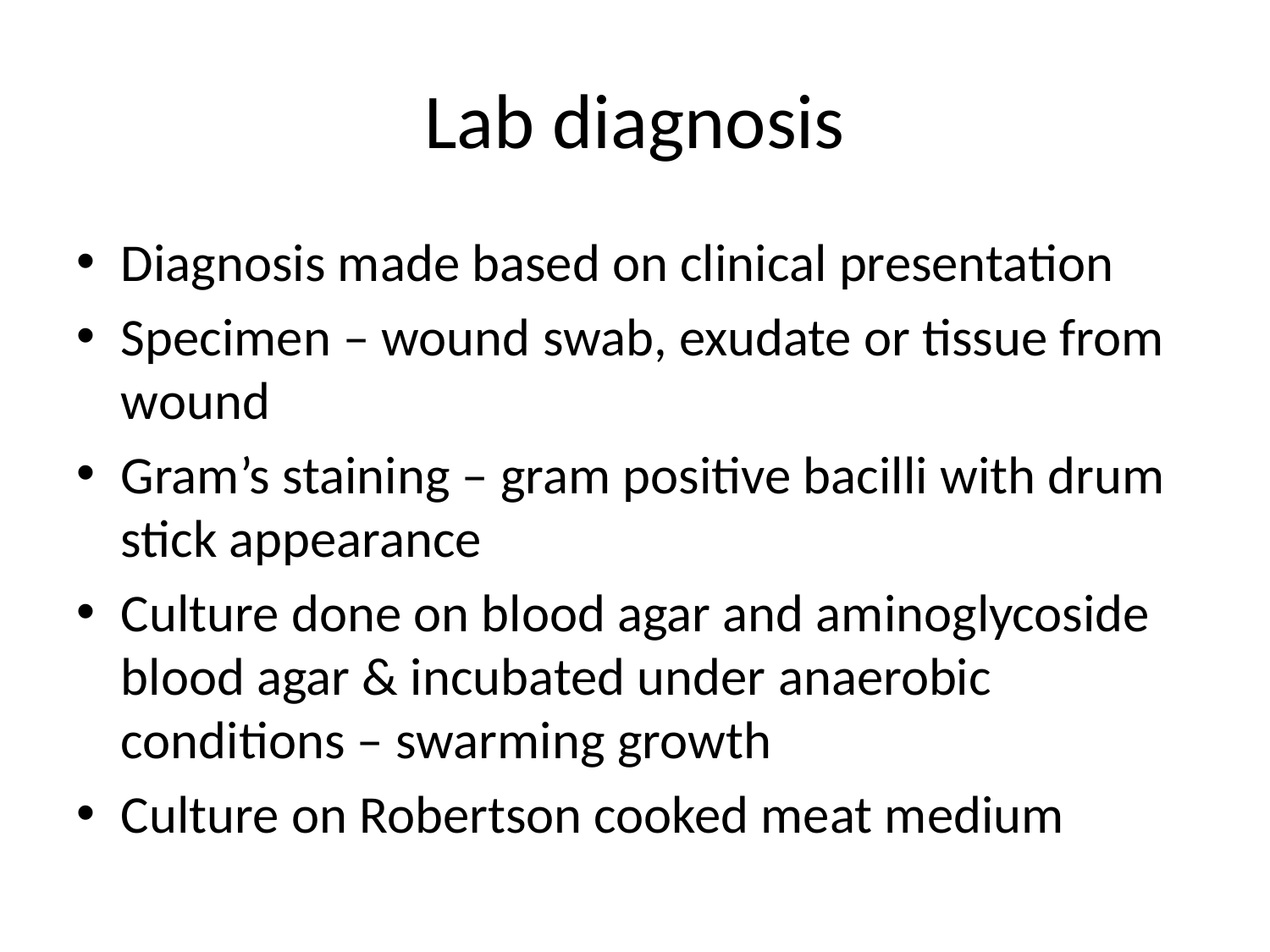

# Lab diagnosis
Diagnosis made based on clinical presentation
Specimen – wound swab, exudate or tissue from wound
Gram’s staining – gram positive bacilli with drum stick appearance
Culture done on blood agar and aminoglycoside blood agar & incubated under anaerobic conditions – swarming growth
Culture on Robertson cooked meat medium